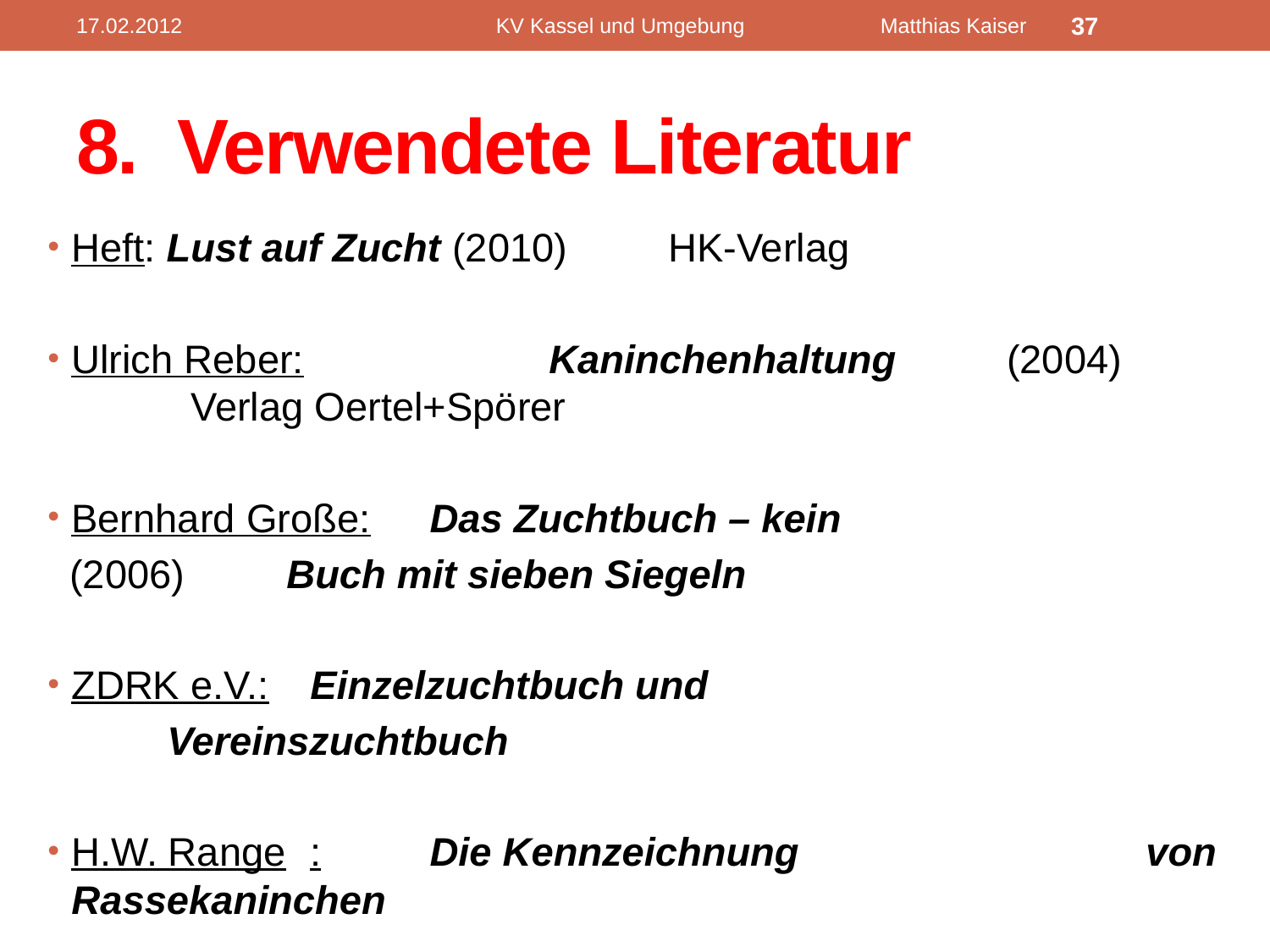

17.02.2012
KV Kassel und Umgebung                       Matthias Kaiser
37
# 8.  Verwendete Literatur
Heft: Lust auf Zucht (2010)	HK-Verlag

Ulrich Reber:	      	 	Kaninchenhaltung          (2004)		      		Verlag Oertel+Spörer

Bernhard Große:			Das Zuchtbuch – kein
  (2006)				Buch mit sieben Siegeln

ZDRK e.V.:				Einzelzuchtbuch und
					Vereinszuchtbuch

H.W. Range	:			Die Kennzeichnung                       					von Rassekaninchen